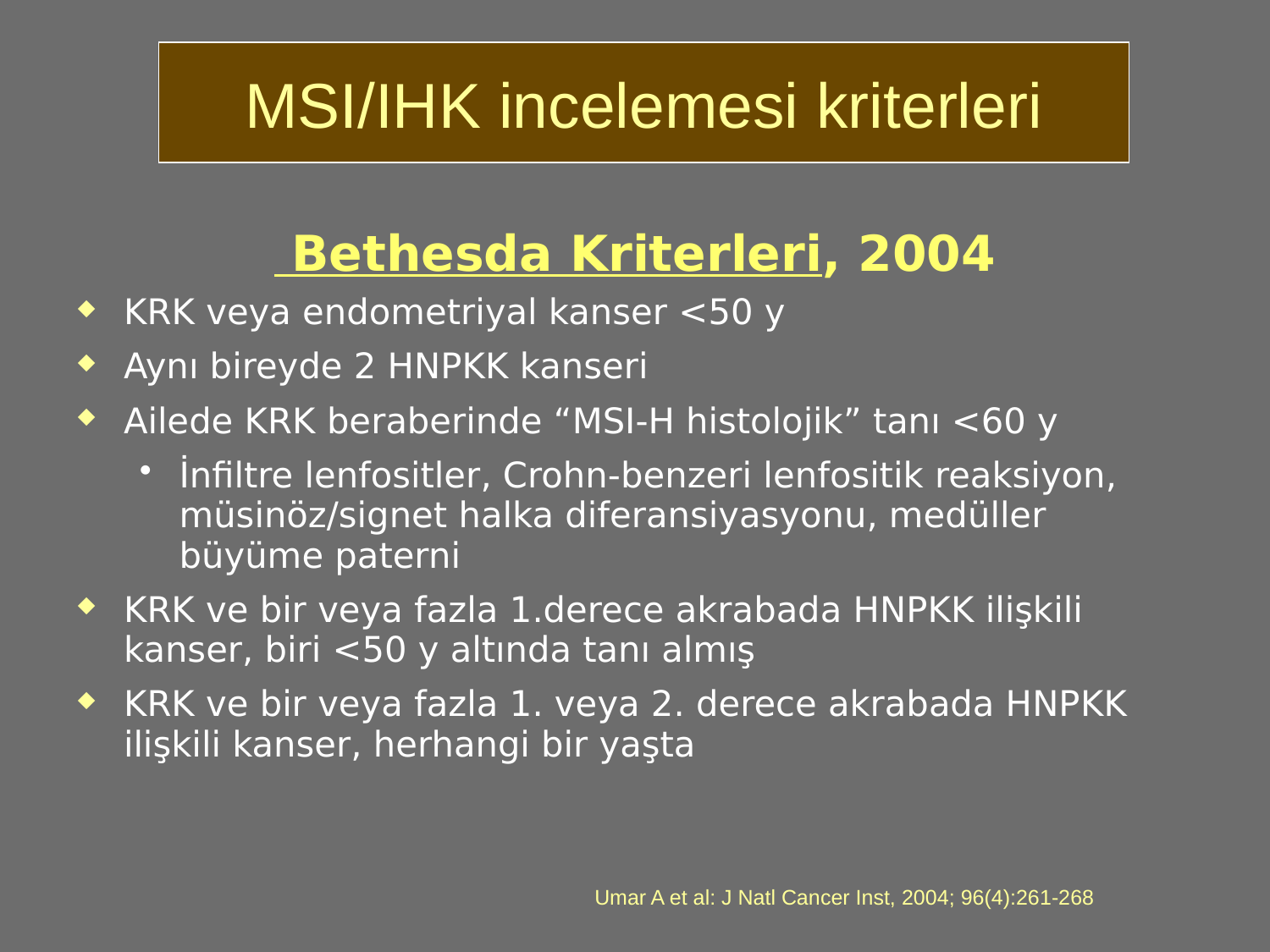

MSI/IHK incelemesi kriterleri

 Bethesda Kriterleri, 2004
KRK veya endometriyal kanser <50 y
Aynı bireyde 2 HNPKK kanseri
Ailede KRK beraberinde “MSI-H histolojik” tanı <60 y
İnfiltre lenfositler, Crohn-benzeri lenfositik reaksiyon, müsinöz/signet halka diferansiyasyonu, medüller büyüme paterni
KRK ve bir veya fazla 1.derece akrabada HNPKK ilişkili kanser, biri <50 y altında tanı almış
KRK ve bir veya fazla 1. veya 2. derece akrabada HNPKK ilişkili kanser, herhangi bir yaşta

Umar A et al: J Natl Cancer Inst, 2004; 96(4):261-268